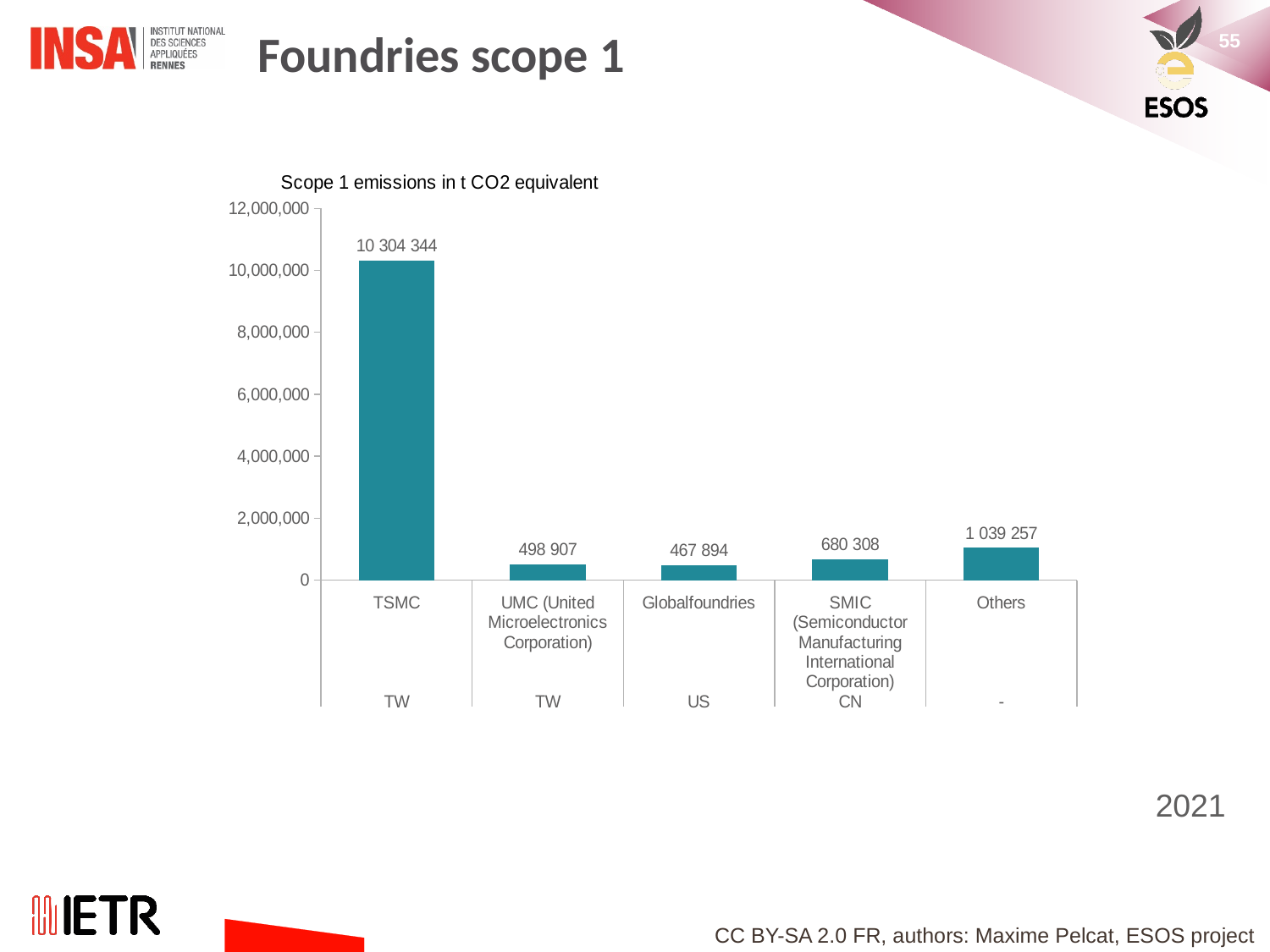

# Foundries scope 1

### Chart

| Category |  |
|---|---|
| TSMC | 10304344.0 |
| UMC (United Microelectronics Corporation) | 498907.0 |
| Globalfoundries | 467894.0 |
| SMIC (Semiconductor Manufacturing International Corporation) | 680308.0 |
| Others | 1039256.7826086953 |
2021